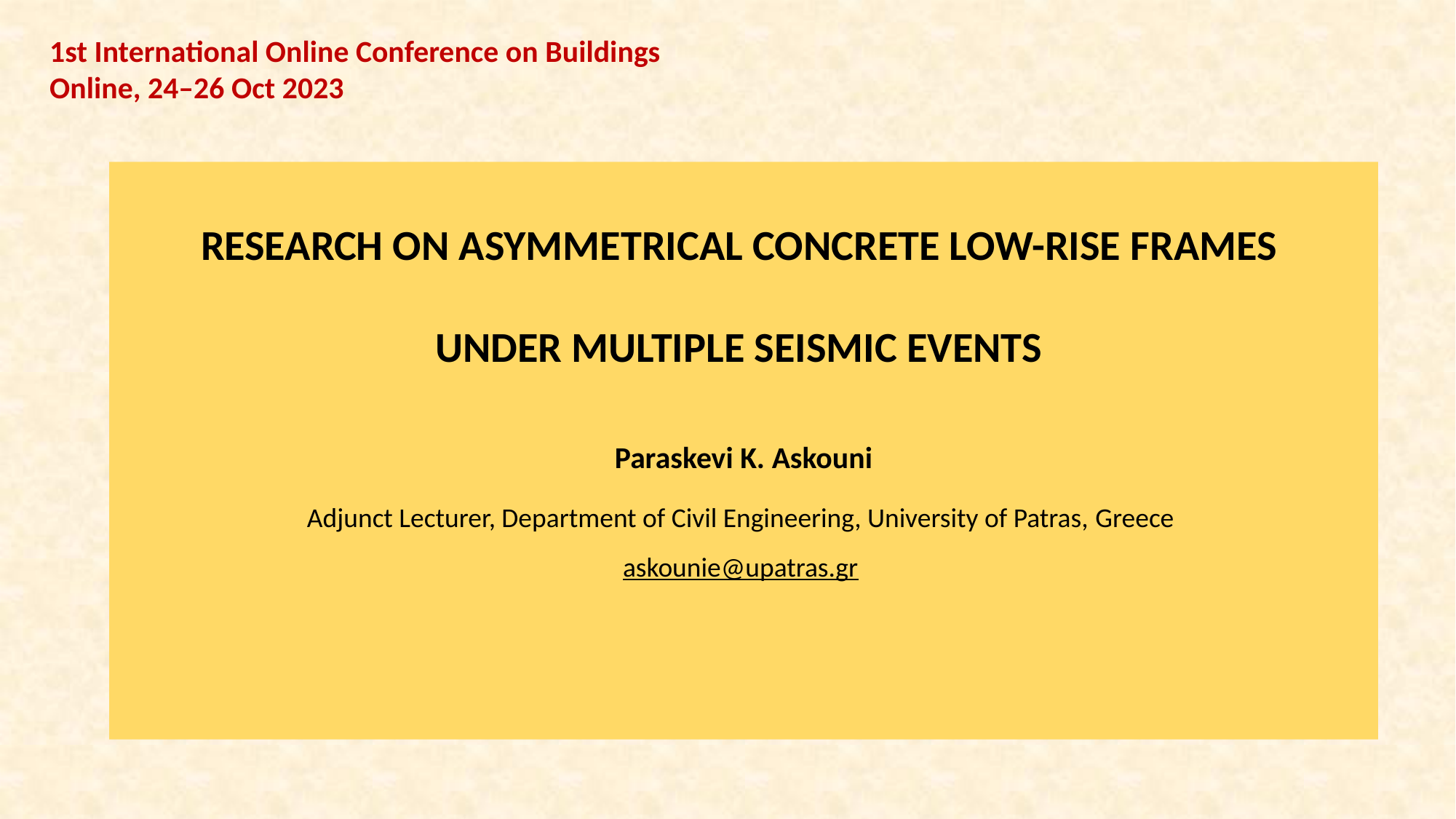

# 1st International Online Conference on Buildings Online, 24–26 Oct 2023
Research on Asymmetrical Concrete Low-Rise Frames
Under Multiple Seismic Events

Paraskevi K. Askouni
Adjunct Lecturer, Department of Civil Engineering, University of Patras, Greece
askounie@upatras.gr